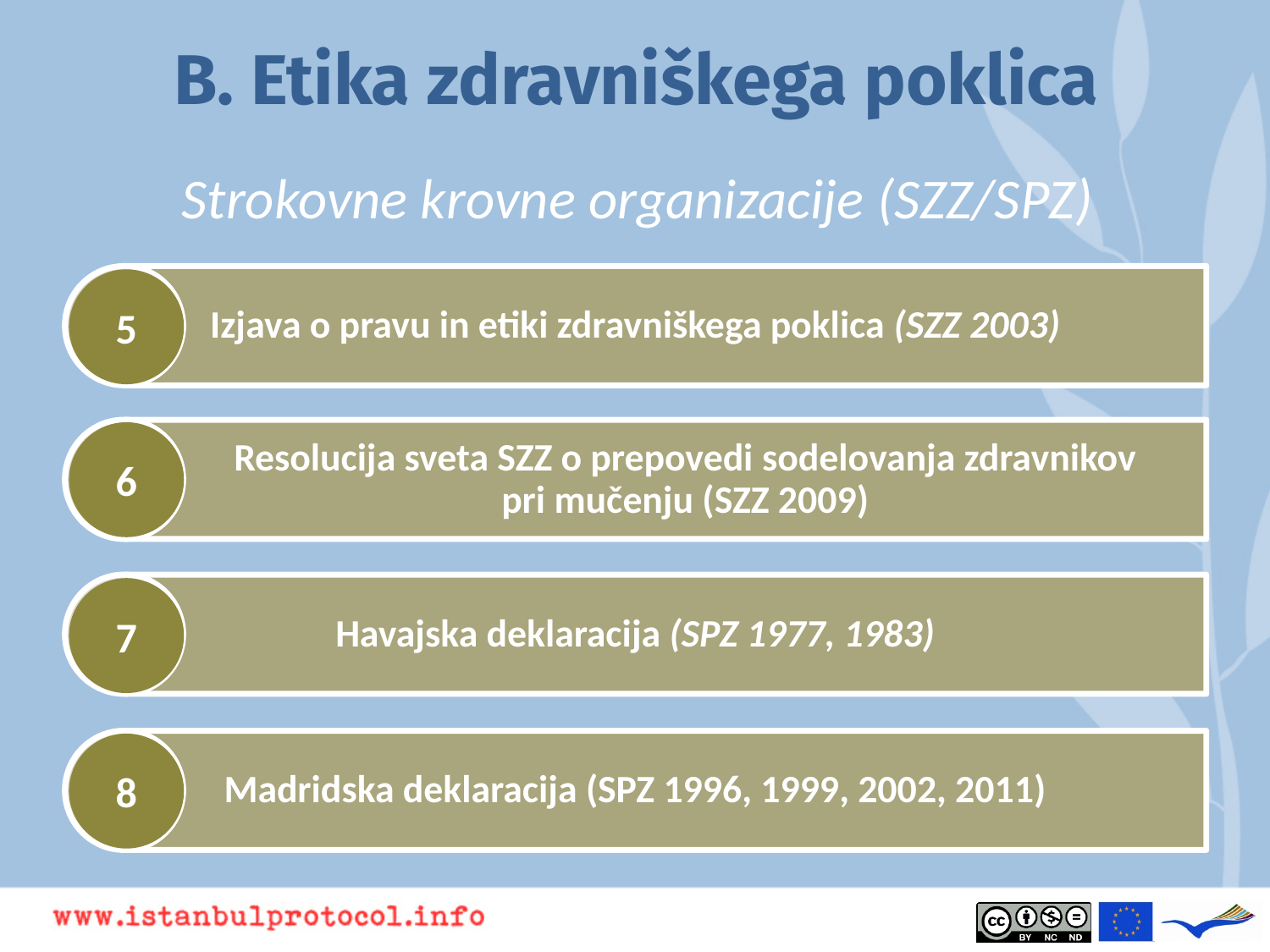

# B. Etika zdravniškega poklica
Strokovne krovne organizacije (SZZ/SPZ)
Izjava o pravu in etiki zdravniškega poklica (SZZ 2003)
Resolucija sveta SZZ o prepovedi sodelovanja zdravnikov pri mučenju (SZZ 2009)
Havajska deklaracija (SPZ 1977, 1983)
Madridska deklaracija (SPZ 1996, 1999, 2002, 2011)
5
6
7
8